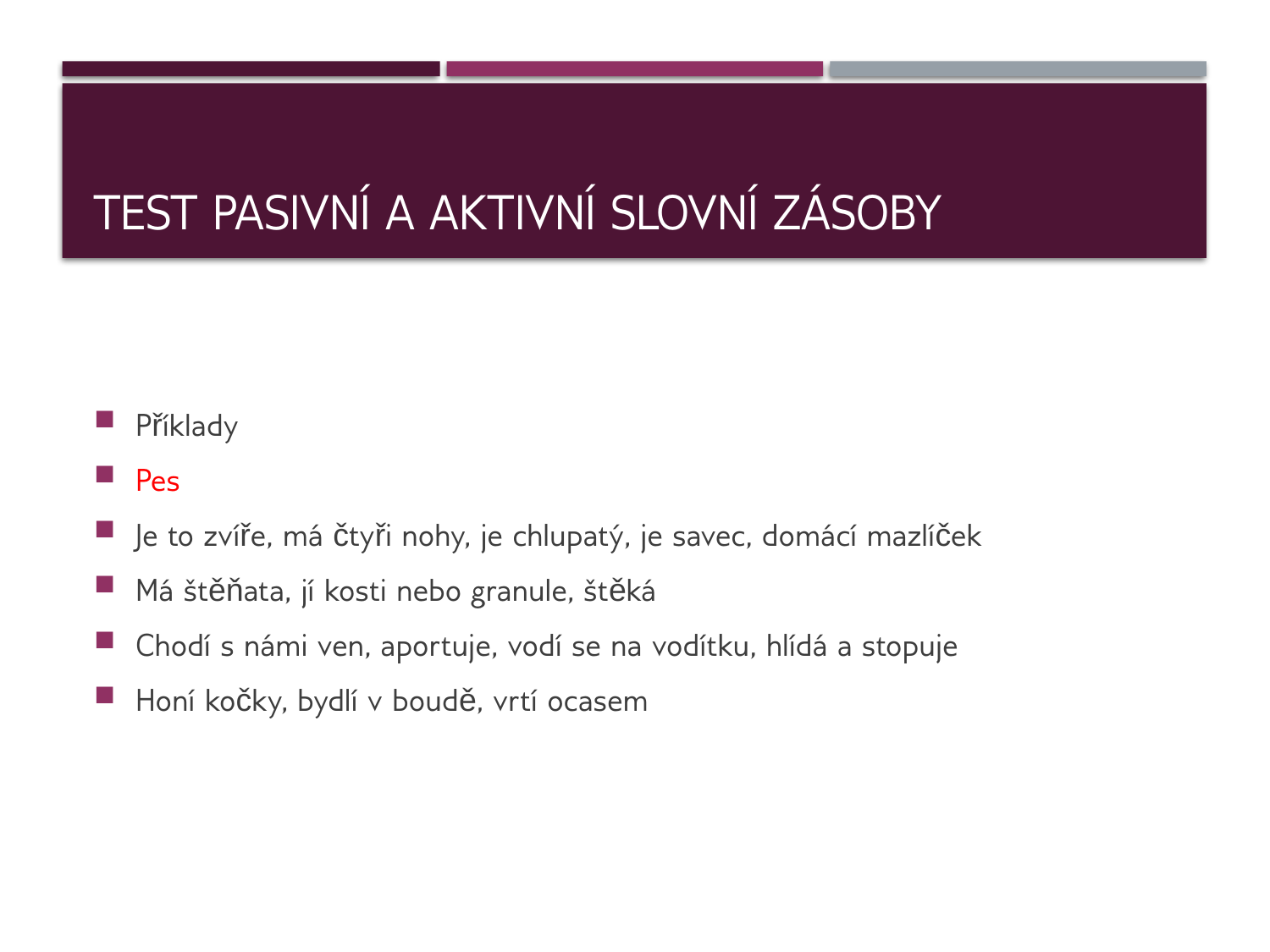

# Test pasivní a aktivní slovní zásoby
Příklady
Pes
Je to zvíře, má čtyři nohy, je chlupatý, je savec, domácí mazlíček
Má štěňata, jí kosti nebo granule, štěká
Chodí s námi ven, aportuje, vodí se na vodítku, hlídá a stopuje
Honí kočky, bydlí v boudě, vrtí ocasem